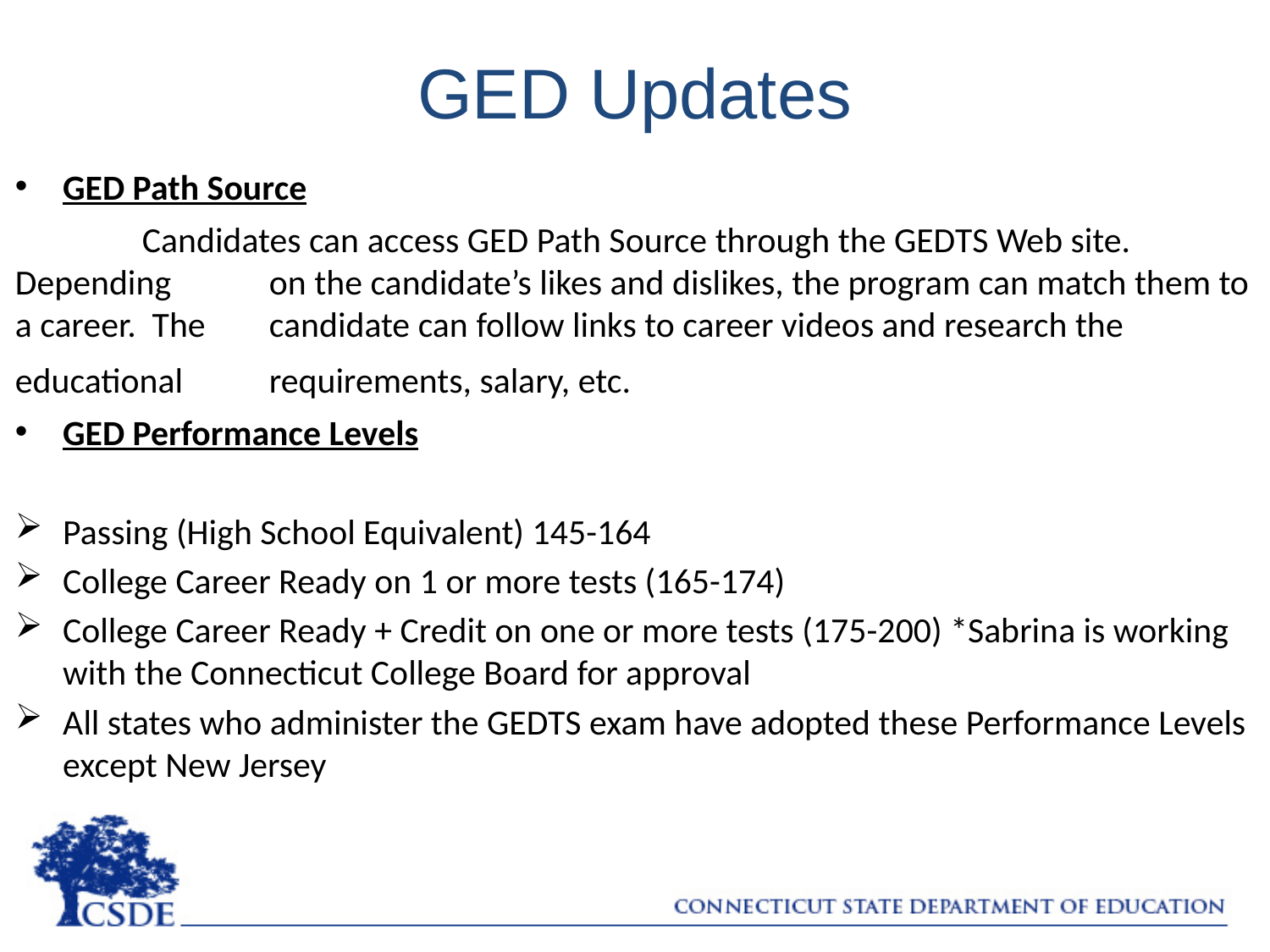

# GED Updates
GED Path Source
	Candidates can access GED Path Source through the GEDTS Web site.  Depending 	on the candidate’s likes and dislikes, the program can match them to a career.  The 	candidate can follow links to career videos and research the educational 	requirements, salary, etc.
GED Performance Levels

Passing (High School Equivalent) 145-164
College Career Ready on 1 or more tests (165-174)
College Career Ready + Credit on one or more tests (175-200) *Sabrina is working with the Connecticut College Board for approval
All states who administer the GEDTS exam have adopted these Performance Levels except New Jersey